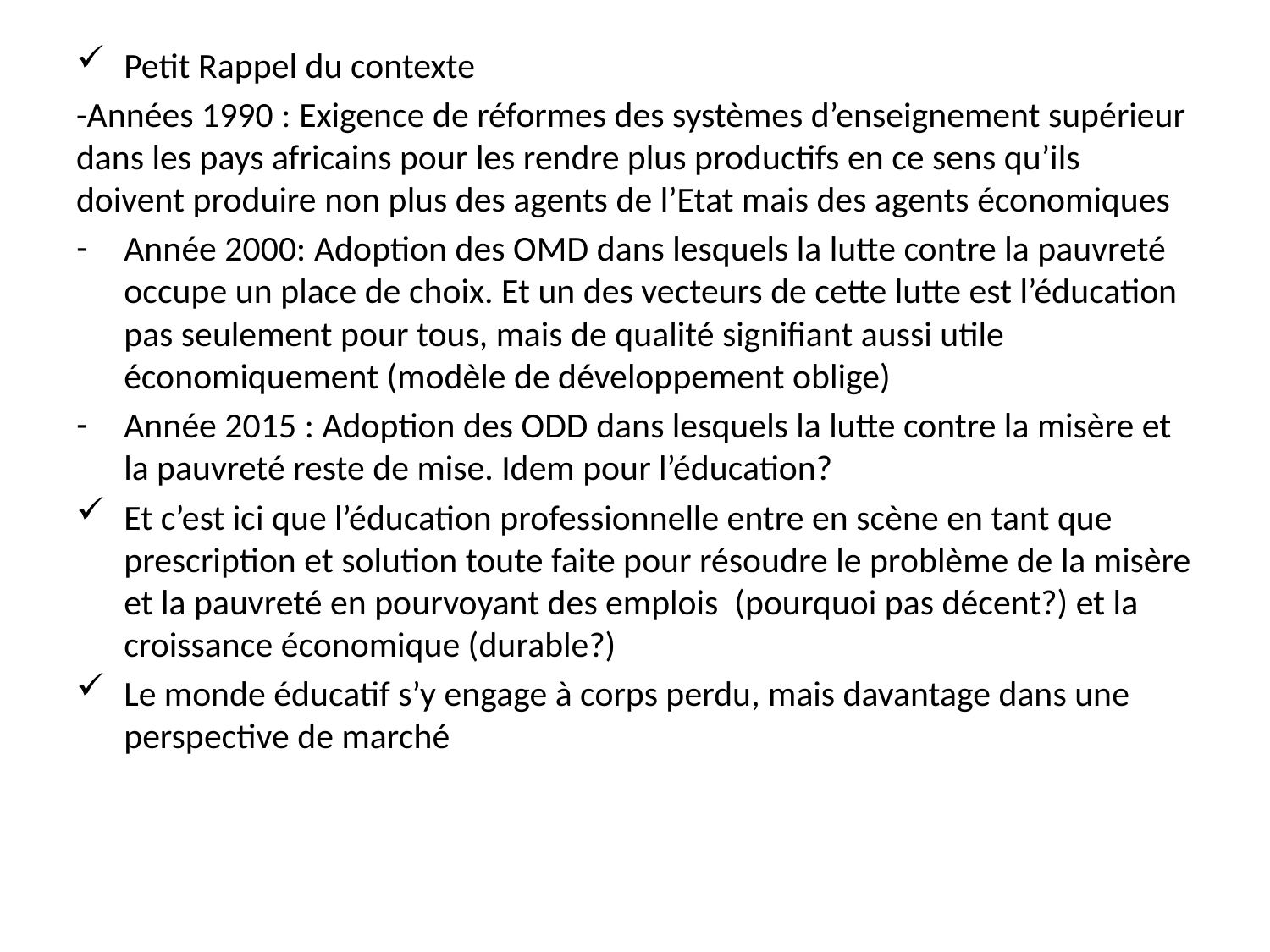

#
Petit Rappel du contexte
-Années 1990 : Exigence de réformes des systèmes d’enseignement supérieur dans les pays africains pour les rendre plus productifs en ce sens qu’ils doivent produire non plus des agents de l’Etat mais des agents économiques
Année 2000: Adoption des OMD dans lesquels la lutte contre la pauvreté occupe un place de choix. Et un des vecteurs de cette lutte est l’éducation pas seulement pour tous, mais de qualité signifiant aussi utile économiquement (modèle de développement oblige)
Année 2015 : Adoption des ODD dans lesquels la lutte contre la misère et la pauvreté reste de mise. Idem pour l’éducation?
Et c’est ici que l’éducation professionnelle entre en scène en tant que prescription et solution toute faite pour résoudre le problème de la misère et la pauvreté en pourvoyant des emplois  (pourquoi pas décent?) et la croissance économique (durable?)
Le monde éducatif s’y engage à corps perdu, mais davantage dans une perspective de marché